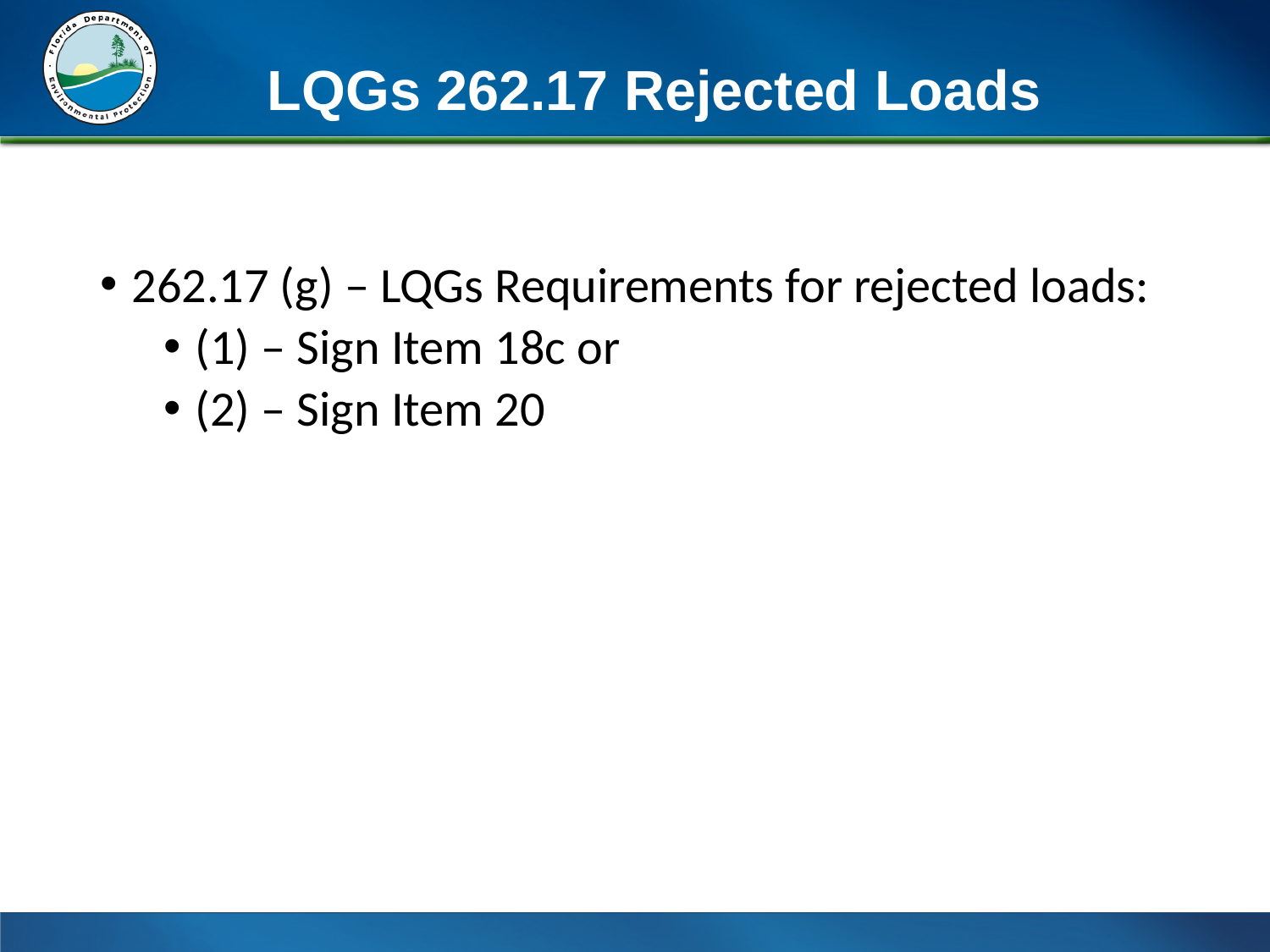

# LQGs 262.17 Rejected Loads
262.17 (g) – LQGs Requirements for rejected loads:
(1) – Sign Item 18c or
(2) – Sign Item 20